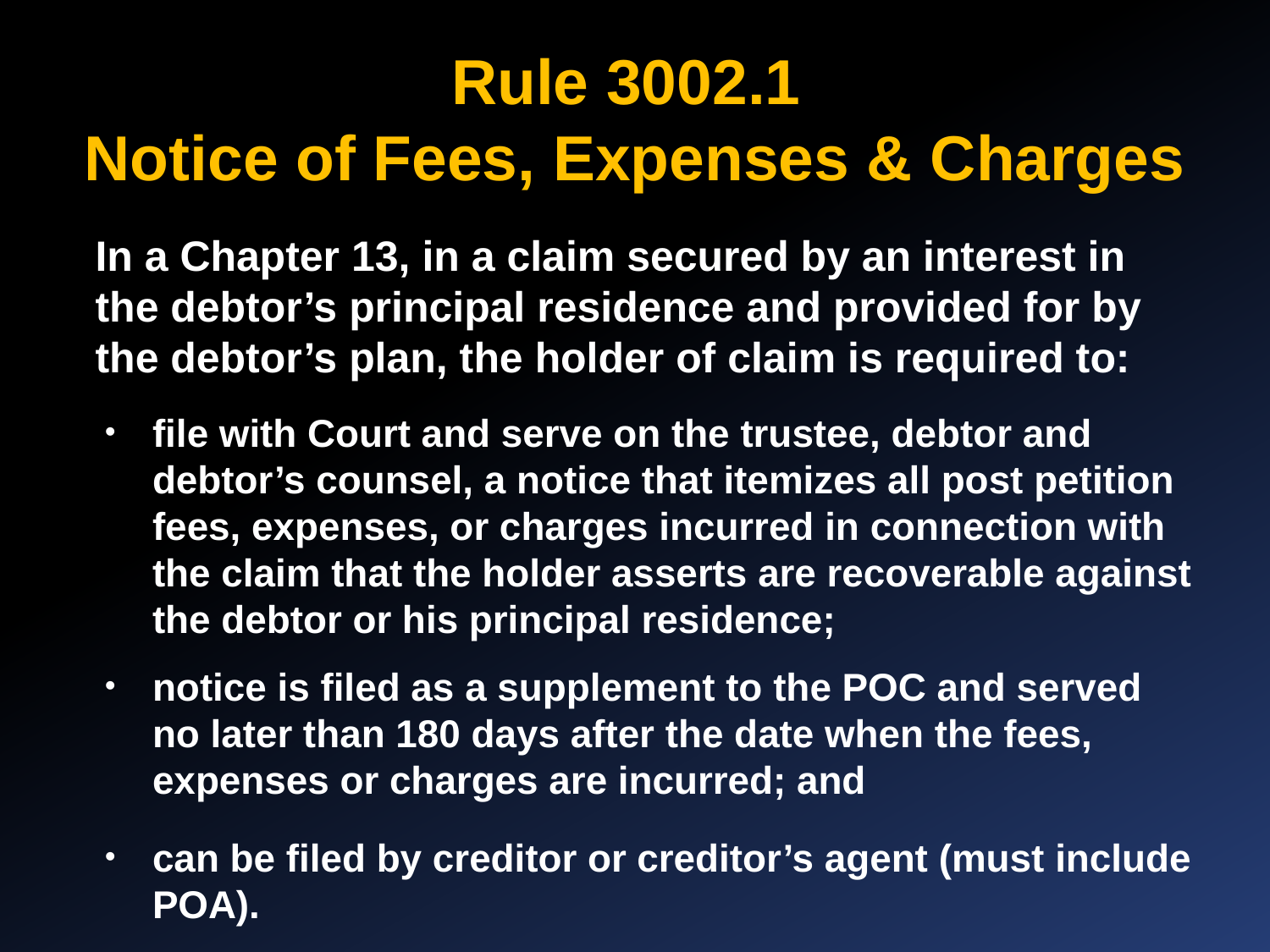

# Rule 3002.1 Notice of Fees, Expenses & Charges
In a Chapter 13, in a claim secured by an interest in the debtor’s principal residence and provided for by the debtor’s plan, the holder of claim is required to:
file with Court and serve on the trustee, debtor and debtor’s counsel, a notice that itemizes all post petition fees, expenses, or charges incurred in connection with the claim that the holder asserts are recoverable against the debtor or his principal residence;
notice is filed as a supplement to the POC and served no later than 180 days after the date when the fees, expenses or charges are incurred; and
can be filed by creditor or creditor’s agent (must include POA).